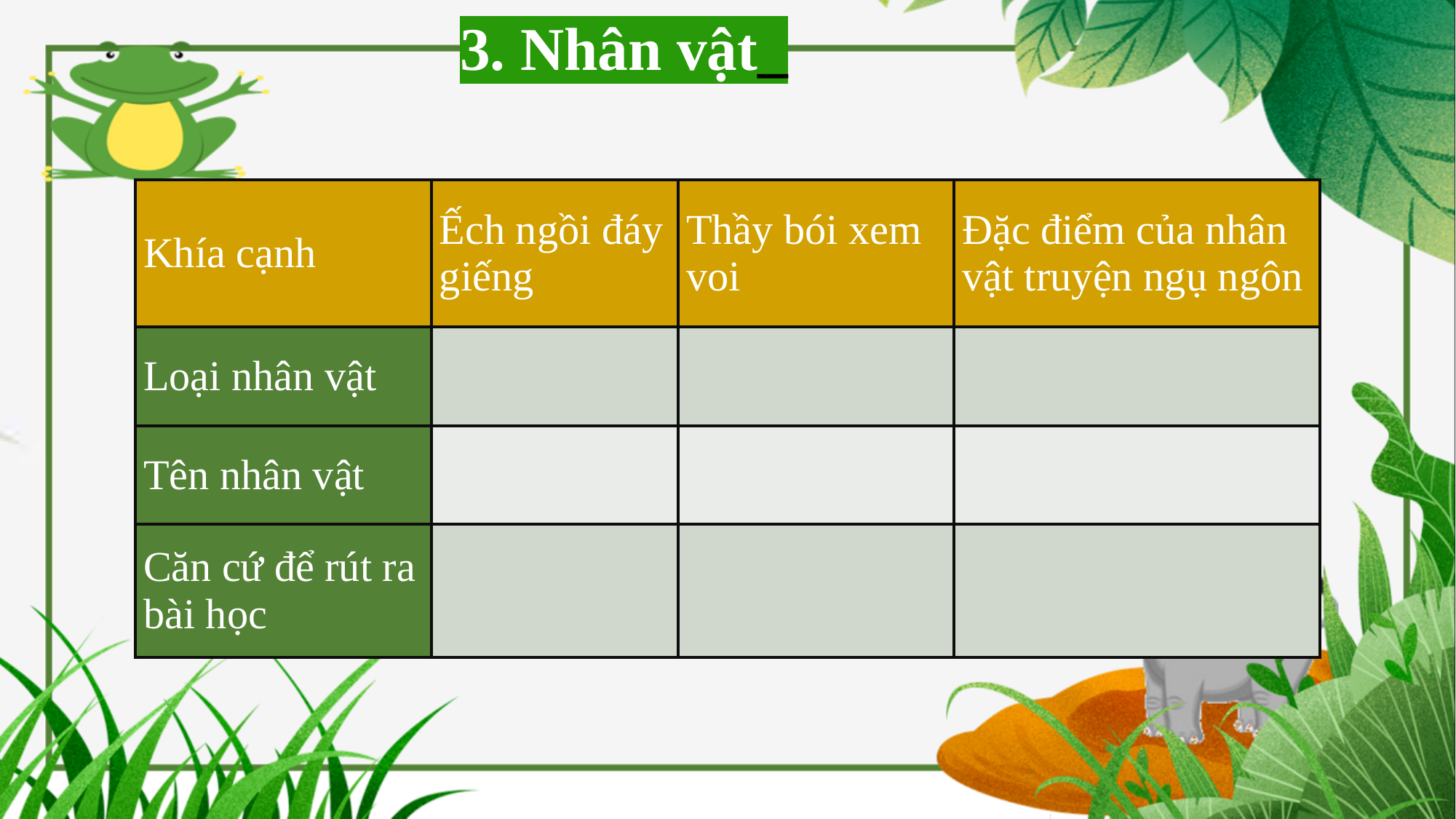

3. Nhân vật_
| Khía cạnh | Ếch ngồi đáy giếng | Thầy bói xem voi | Đặc điểm của nhân vật truyện ngụ ngôn |
| --- | --- | --- | --- |
| Loại nhân vật |  |  |  |
| Tên nhân vật |  |  |  |
| Căn cứ để rút ra bài học |  |  |  |